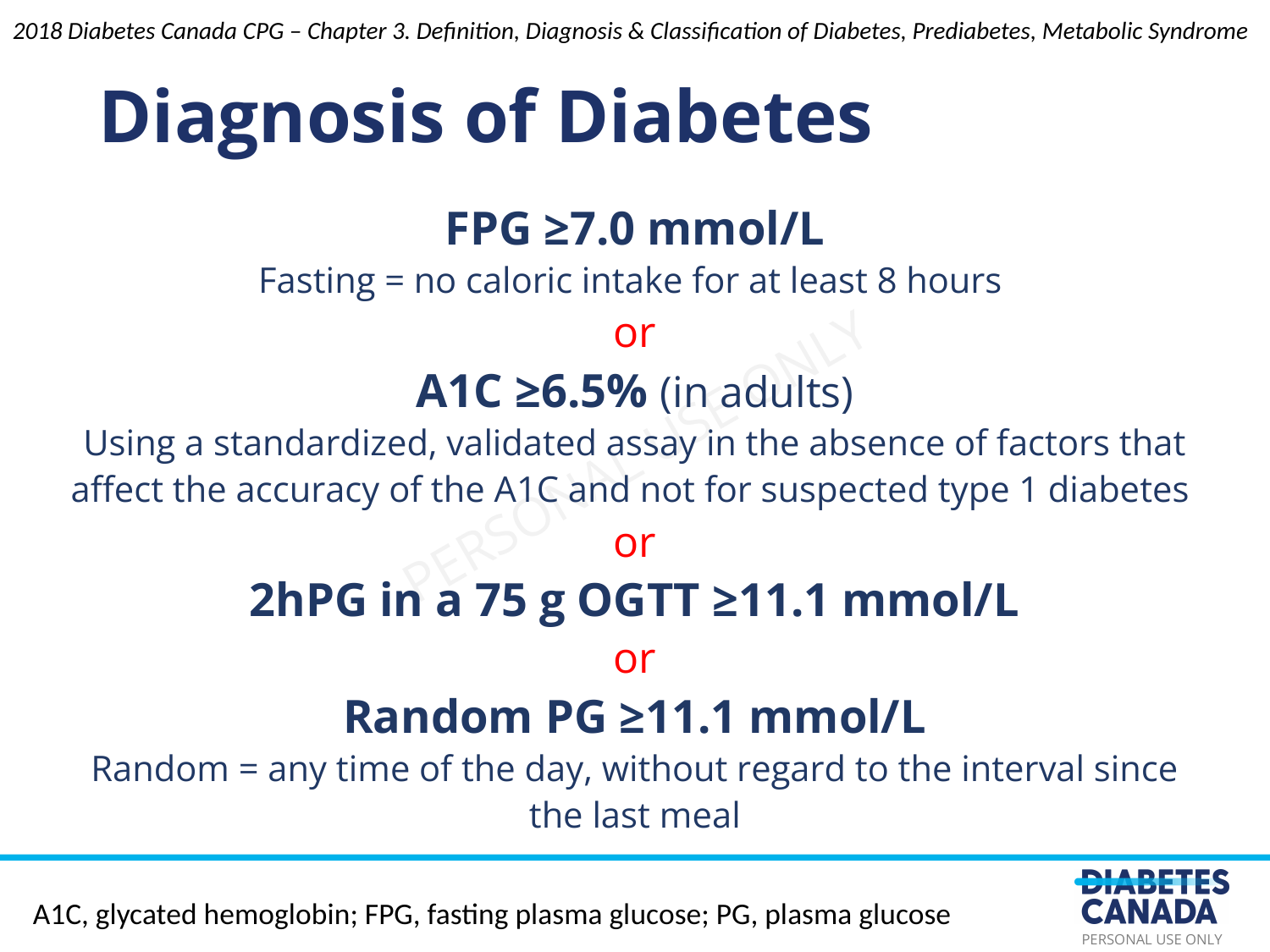

2018 Diabetes Canada CPG – Chapter 3. Definition, Diagnosis & Classification of Diabetes, Prediabetes, Metabolic Syndrome
Diagnosis of Diabetes
FPG ≥7.0 mmol/L
Fasting = no caloric intake for at least 8 hours
or
A1C ≥6.5% (in adults)
Using a standardized, validated assay in the absence of factors that affect the accuracy of the A1C and not for suspected type 1 diabetes
or
2hPG in a 75 g OGTT ≥11.1 mmol/L
or
Random PG ≥11.1 mmol/L
Random = any time of the day, without regard to the interval since the last meal

A1C, glycated hemoglobin; FPG, fasting plasma glucose; PG, plasma glucose